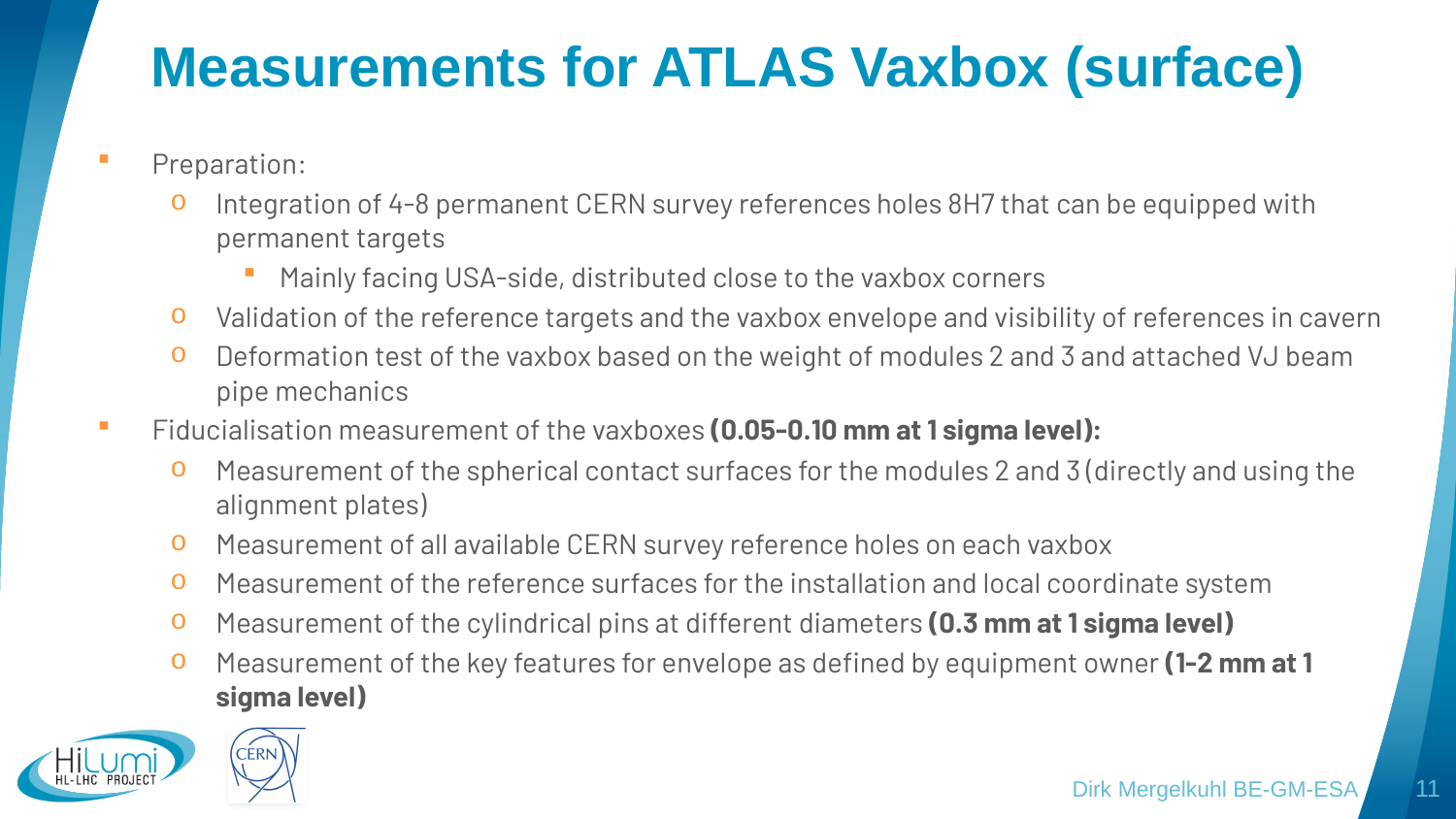

# Measurements for ATLAS Vaxbox (surface)
Preparation:
Integration of 4-8 permanent CERN survey references holes 8H7 that can be equipped with permanent targets
Mainly facing USA-side, distributed close to the vaxbox corners
Validation of the reference targets and the vaxbox envelope and visibility of references in cavern
Deformation test of the vaxbox based on the weight of modules 2 and 3 and attached VJ beam pipe mechanics
Fiducialisation measurement of the vaxboxes (0.05-0.10 mm at 1 sigma level):
Measurement of the spherical contact surfaces for the modules 2 and 3 (directly and using the alignment plates)
Measurement of all available CERN survey reference holes on each vaxbox
Measurement of the reference surfaces for the installation and local coordinate system
Measurement of the cylindrical pins at different diameters (0.3 mm at 1 sigma level)
Measurement of the key features for envelope as defined by equipment owner (1-2 mm at 1 sigma level)

Dirk Mergelkuhl BE-GM-ESA
11